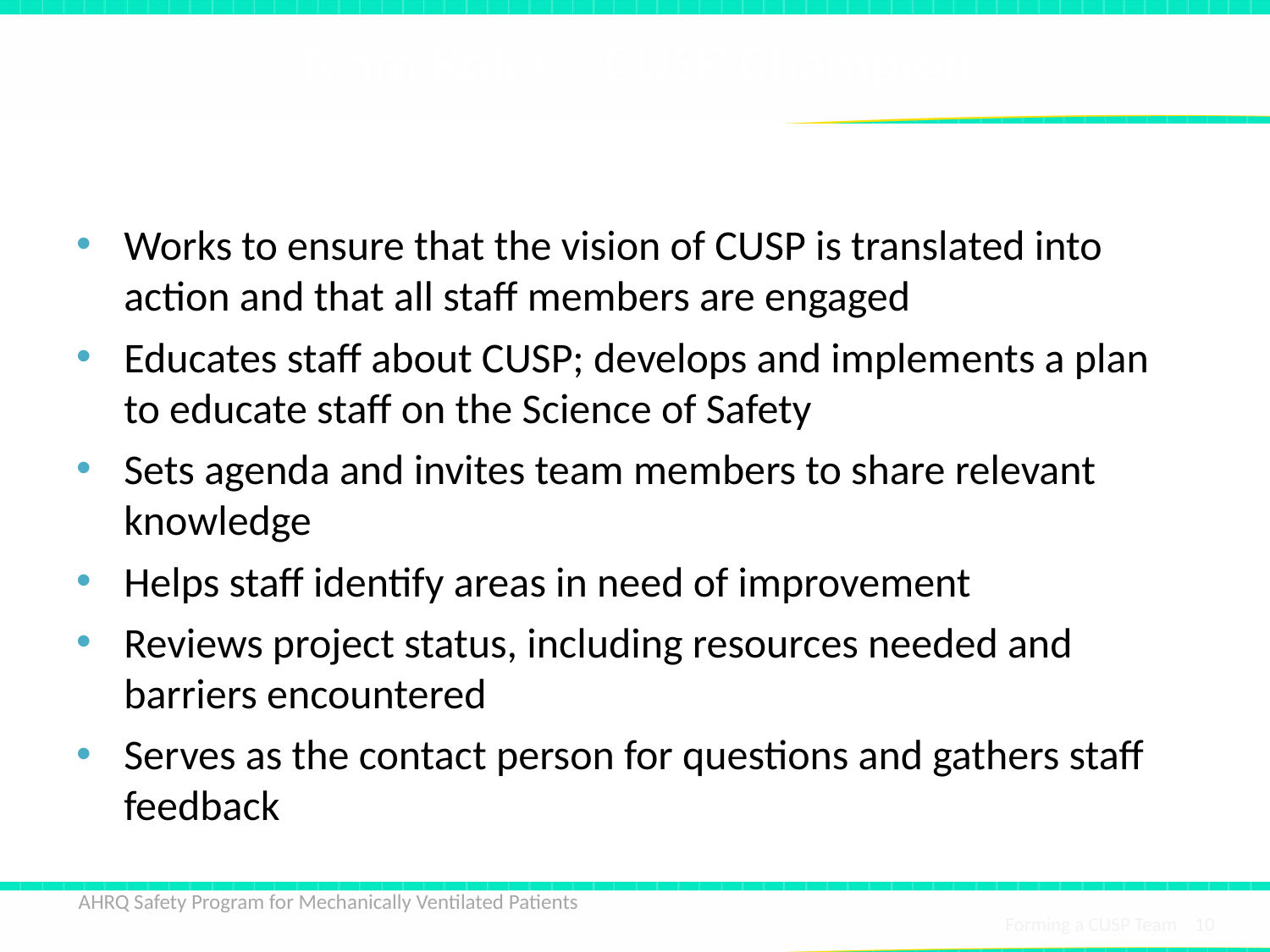

# Team Roles—CUSP Champion
Works to ensure that the vision of CUSP is translated into action and that all staff members are engaged
Educates staff about CUSP; develops and implements a plan to educate staff on the Science of Safety
Sets agenda and invites team members to share relevant knowledge
Helps staff identify areas in need of improvement
Reviews project status, including resources needed and barriers encountered
Serves as the contact person for questions and gathers staff feedback